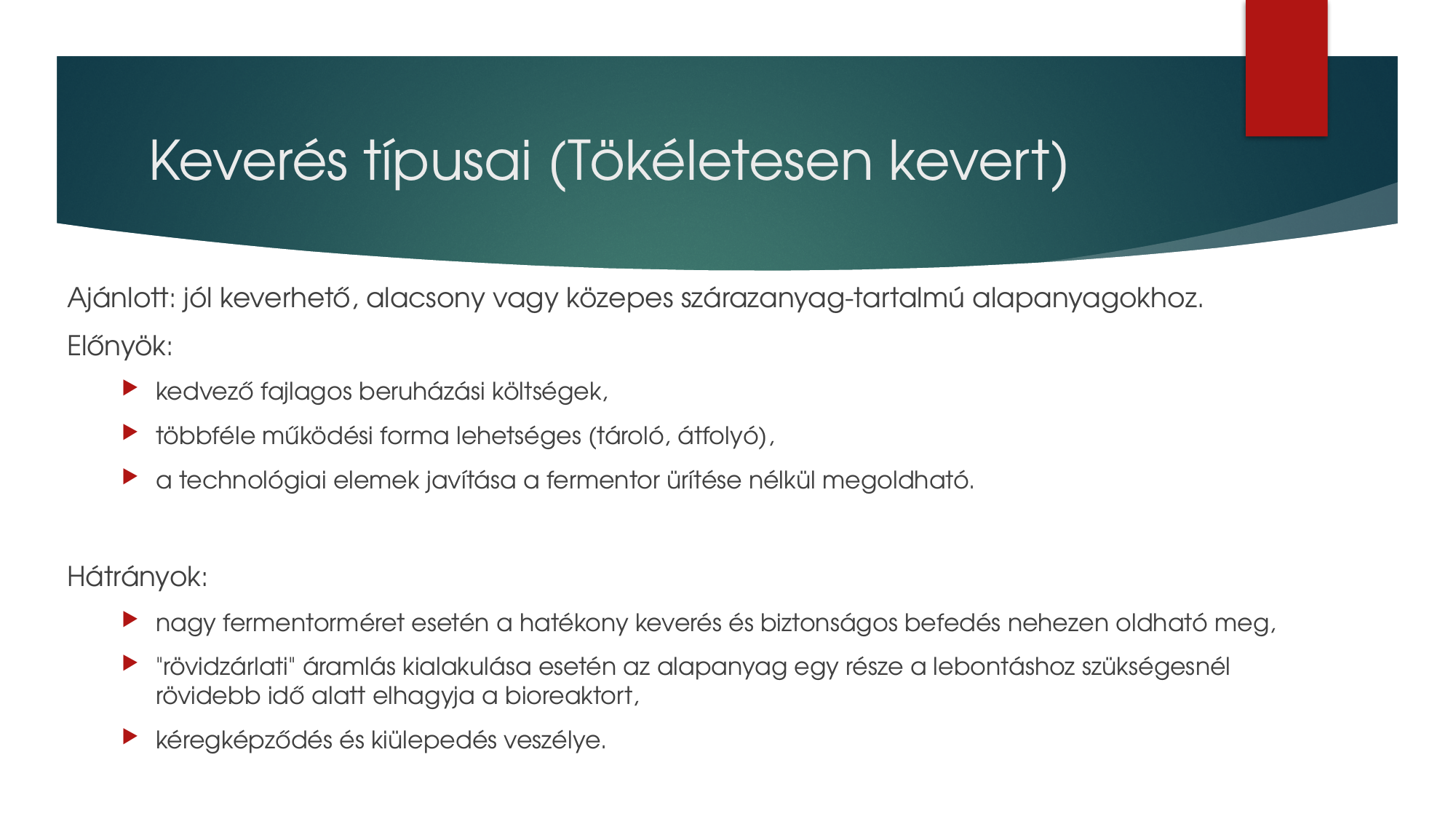

# Keverés típusai (Tökéletesen kevert)
Ajánlott: jól keverhető, alacsony vagy közepes szárazanyag-tartalmú alapanyagokhoz.
Előnyök:
kedvező fajlagos beruházási költségek,
többféle működési forma lehetséges (tároló, átfolyó),
a technológiai elemek javítása a fermentor ürítése nélkül megoldható.

Hátrányok:
nagy fermentorméret esetén a hatékony keverés és biztonságos befedés nehezen oldható meg,
"rövidzárlati" áramlás kialakulása esetén az alapanyag egy része a lebontáshoz szükségesnél rövidebb idő alatt elhagyja a bioreaktort,
kéregképződés és kiülepedés veszélye.